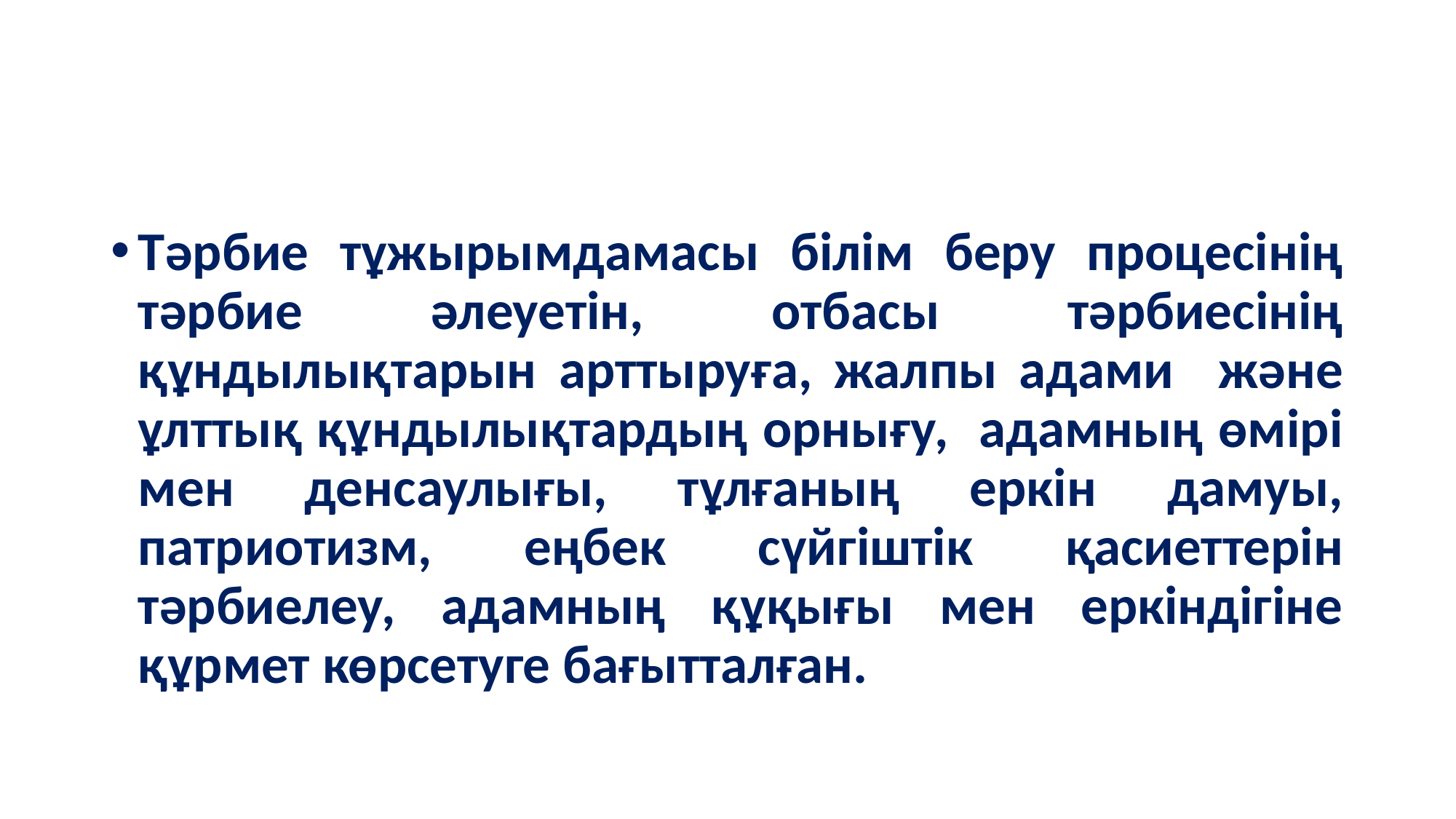

#
Тәрбие тұжырымдамасы білім беру процесінің тәрбие әлеуетін, отбасы тәрбиесінің құндылықтарын арттыруға, жалпы адами  және ұлттық құндылықтардың орнығу,  адамның өмірі мен денсаулығы, тұлғаның еркін дамуы, патриотизм, еңбек сүйгіштік қасиеттерін тәрбиелеу, адамның құқығы мен еркіндігіне құрмет көрсетуге бағытталған.